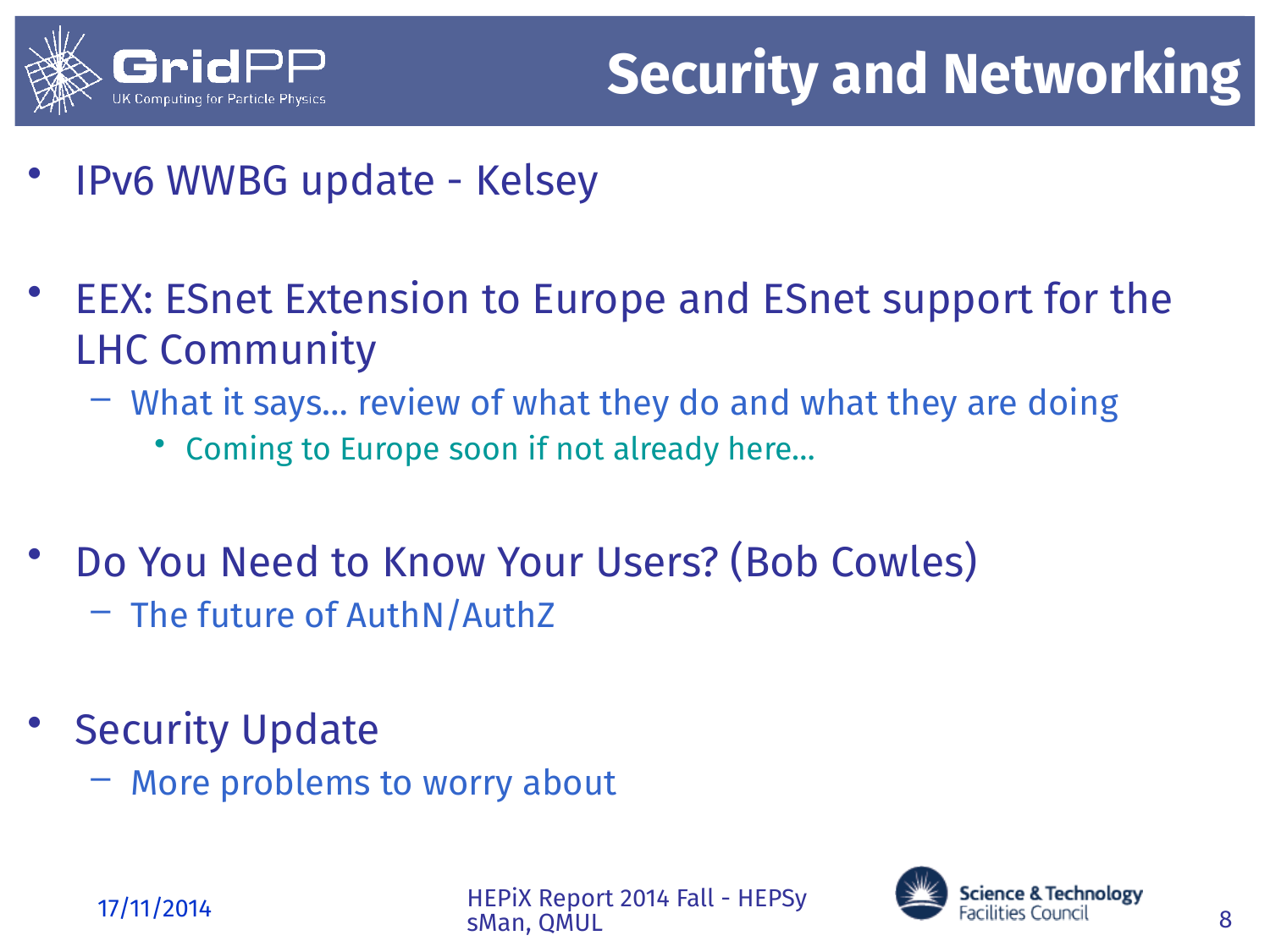

# Security and Networking
IPv6 WWBG update - Kelsey

EEX: ESnet Extension to Europe and ESnet support for the LHC Community
What it says… review of what they do and what they are doing
Coming to Europe soon if not already here…

Do You Need to Know Your Users? (Bob Cowles)
The future of AuthN/AuthZ

Security Update
More problems to worry about

HEPiX Report 2014 Fall - HEPSysMan, QMUL
17/11/2014
8